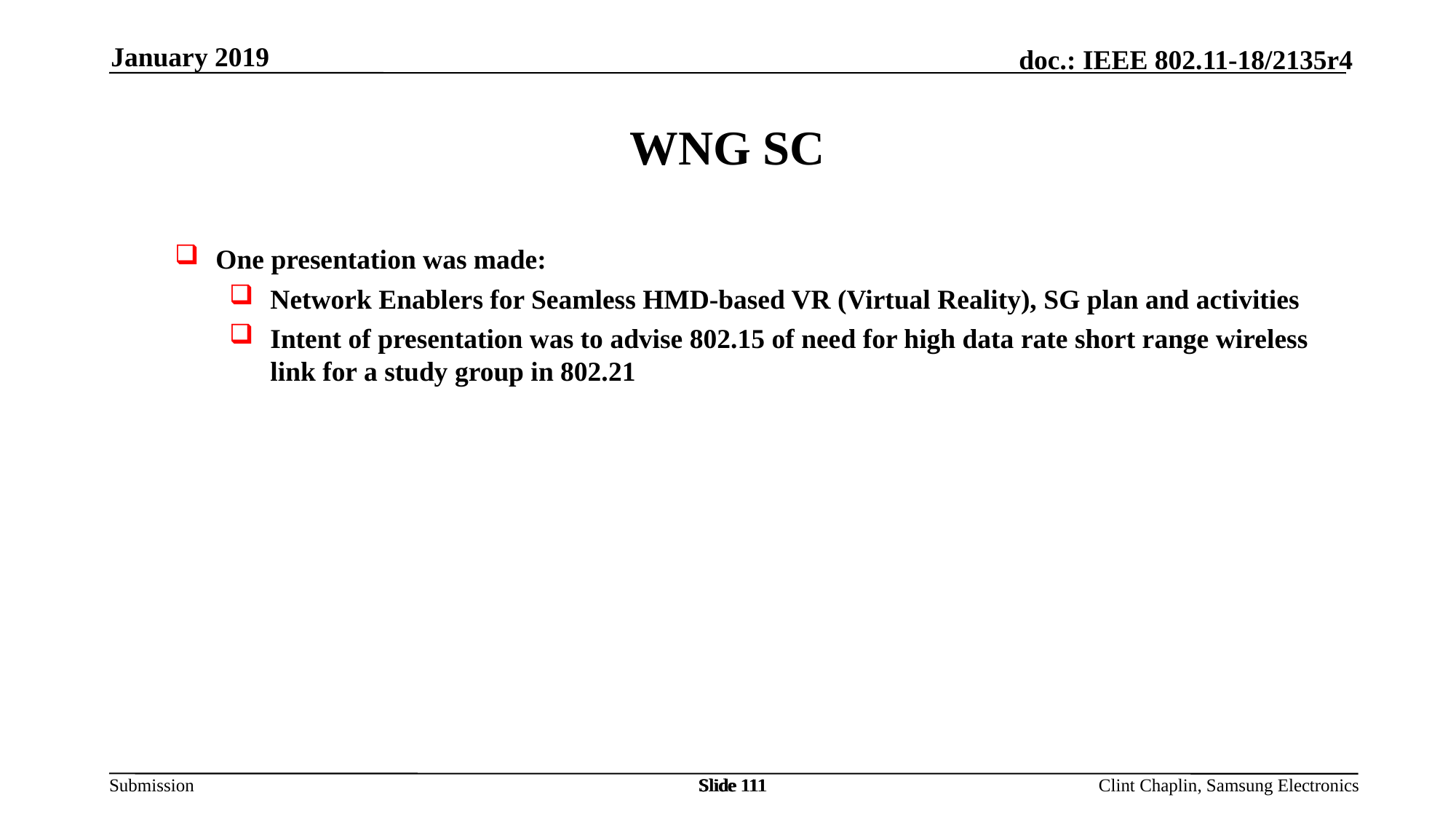

January 2019
# WNG SC
One presentation was made:
Network Enablers for Seamless HMD-based VR (Virtual Reality), SG plan and activities
Intent of presentation was to advise 802.15 of need for high data rate short range wireless link for a study group in 802.21
Slide 111
Slide 111
Slide 111
Clint Chaplin, Samsung Electronics